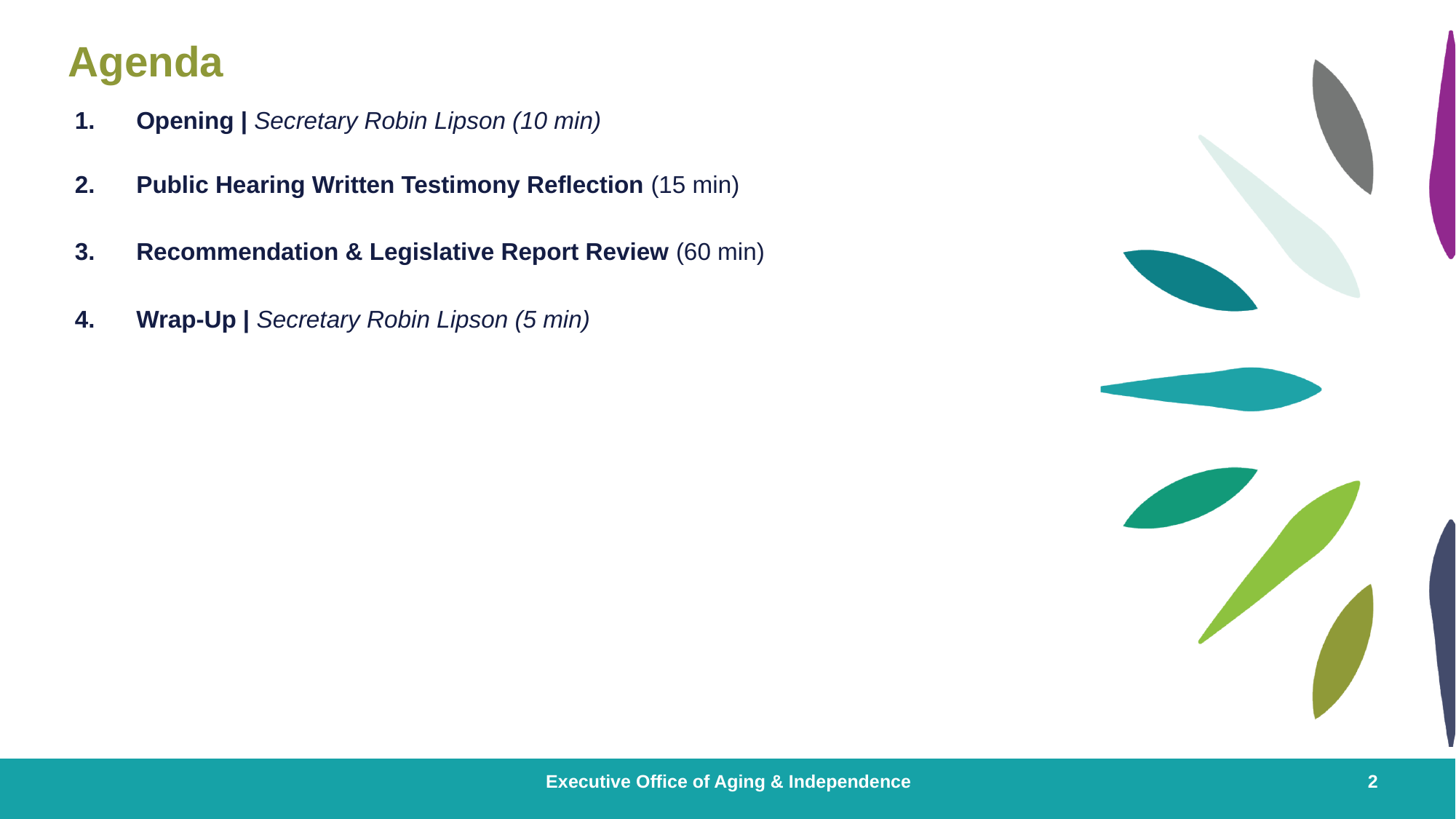

# Agenda
Opening | Secretary Robin Lipson (10 min)
Public Hearing Written Testimony Reflection (15 min)
Recommendation & Legislative Report Review (60 min)
Wrap-Up | Secretary Robin Lipson (5 min)